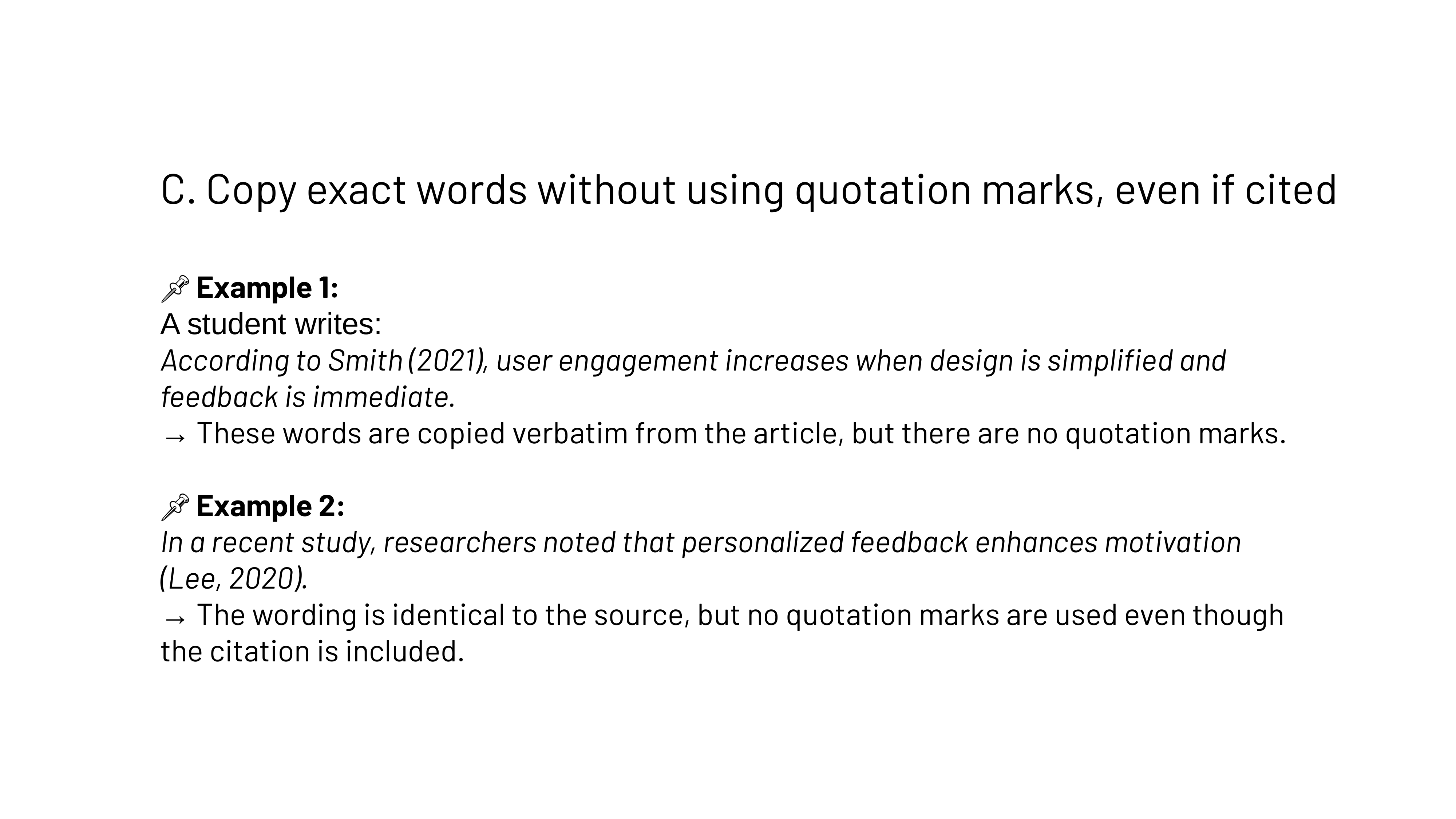

C. Copy exact words without using quotation marks, even if cited

📌 Example 1:
A student writes:
According to Smith (2021), user engagement increases when design is simplified and feedback is immediate.
→ These words are copied verbatim from the article, but there are no quotation marks.

📌 Example 2:
In a recent study, researchers noted that personalized feedback enhances motivation (Lee, 2020).
→ The wording is identical to the source, but no quotation marks are used even though the citation is included.